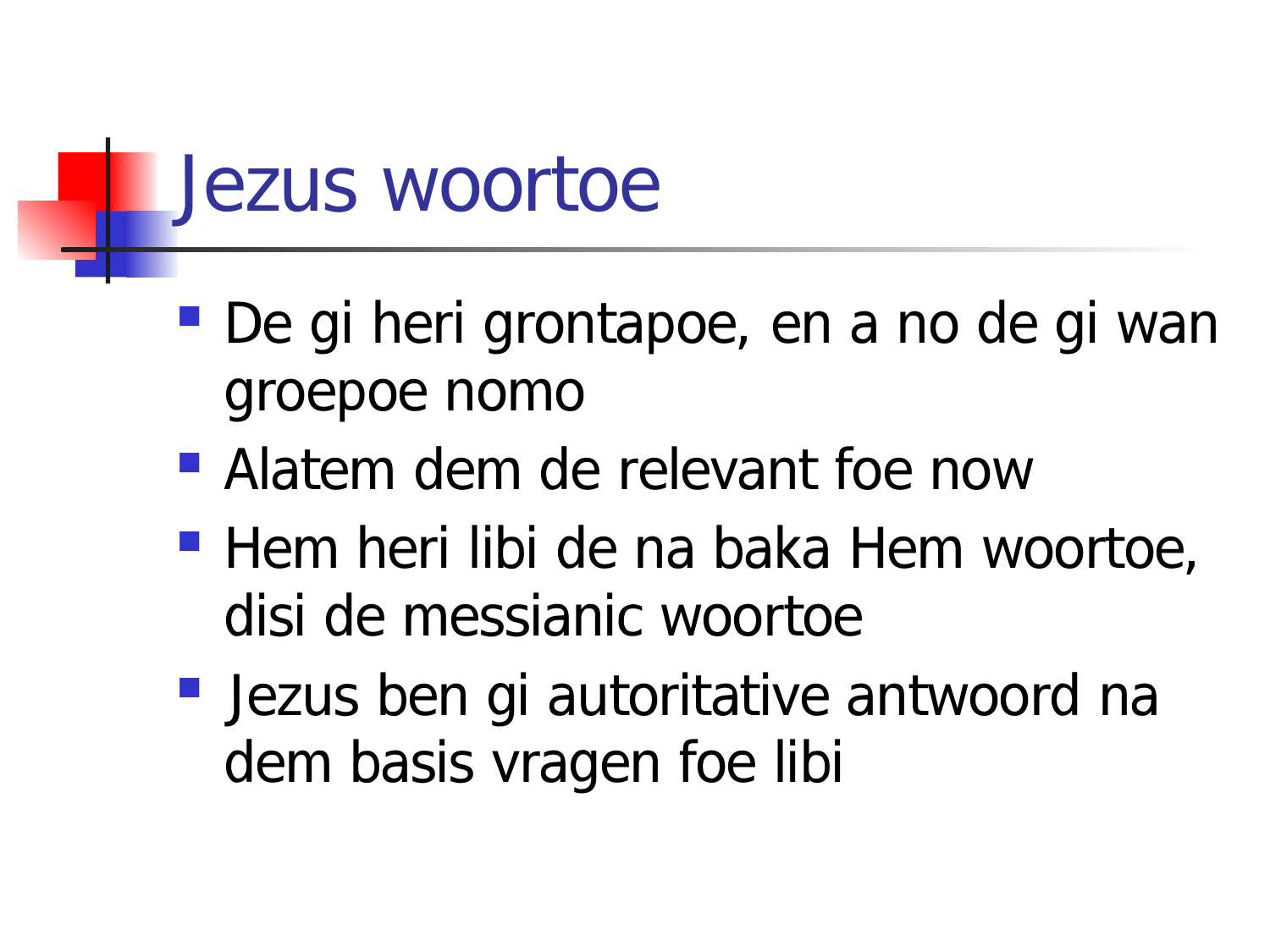

# Jezus woortoe
De gi heri grontapoe, en a no de gi wan groepoe nomo
Alatem dem de relevant foe now
Hem heri libi de na baka Hem woortoe, disi de messianic woortoe
Jezus ben gi autoritative antwoord na dem basis vragen foe libi